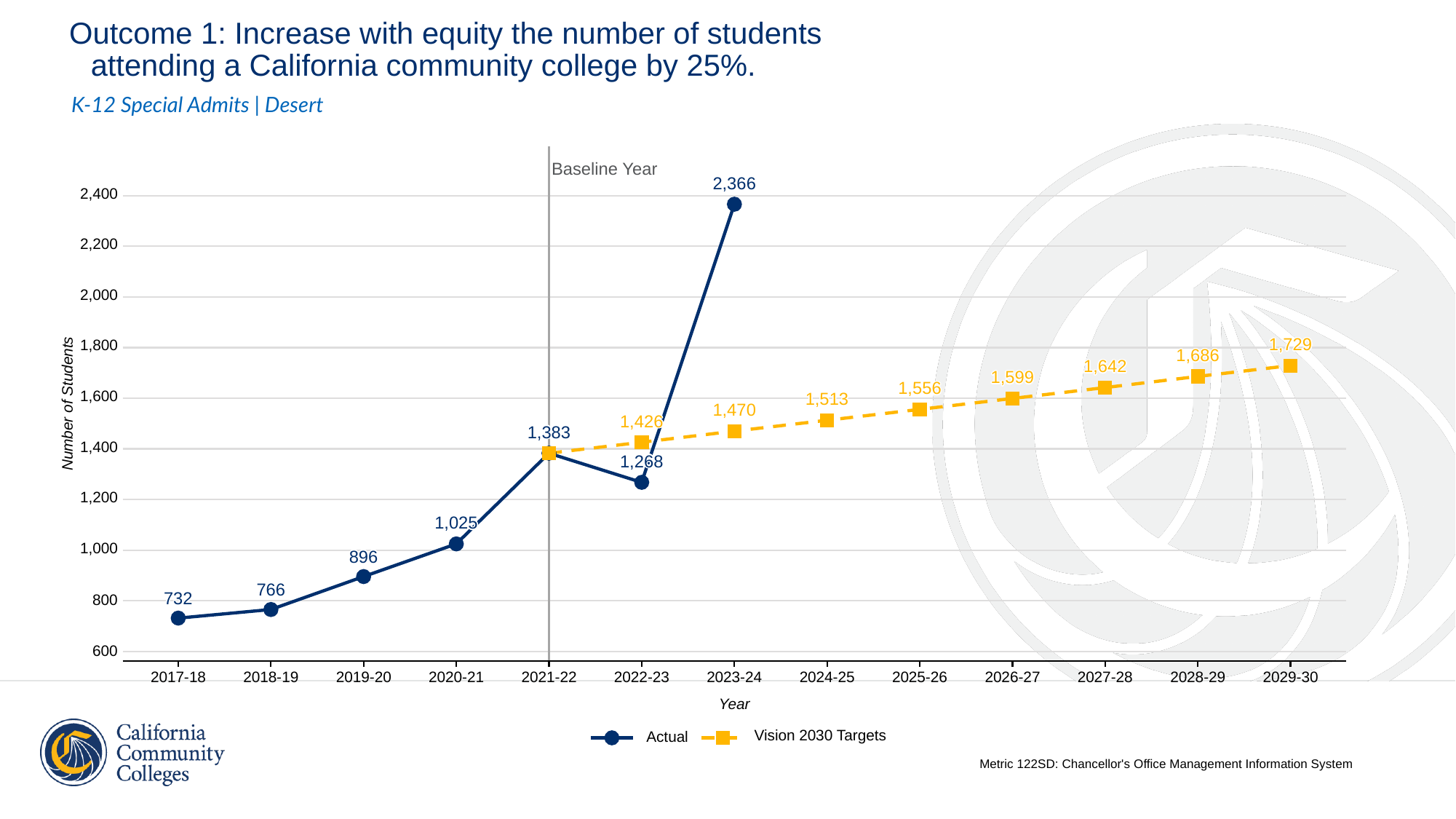

Outcome 1: Increase with equity the number of students
   attending a California community college by 25%.
K-12 Special Admits | Desert

Baseline Year
2,366
2,366
2,366
2,366
2,366
2,366
2,366
2,366
2,366
2,366
2,366
2,366
2,366
2,366
2,366
2,366
2,366
2,400

2,200

2,000

1,729
1,729
1,729
1,729
1,729
1,729
1,729
1,729
1,729
1,729
1,729
1,729
1,729
1,729
1,729
1,729
1,729
1,800

1,686
1,686
1,686
1,686
1,686
1,686
1,686
1,686
1,686
1,686
1,686
1,686
1,686
1,686
1,686
1,686
1,686

1,642
1,642
1,642
1,642
1,642
1,642
1,642
1,642
1,642
1,642
1,642
1,642
1,642
1,642
1,642
1,642
1,642

1,599
1,599
1,599
1,599
1,599
1,599
1,599
1,599
1,599
1,599
1,599
1,599
1,599
1,599
1,599
1,599
1,599

1,556
1,556
1,556
1,556
1,556
1,556
1,556
1,556
1,556
1,556
1,556
1,556
1,556
1,556
1,556
1,556
1,556
1,600

1,513
1,513
1,513
1,513
1,513
1,513
1,513
1,513
1,513
1,513
1,513
1,513
1,513
1,513
1,513
1,513
1,513
Number of Students

1,470
1,470
1,470
1,470
1,470
1,470
1,470
1,470
1,470
1,470
1,470
1,470
1,470
1,470
1,470
1,470
1,470

1,426
1,426
1,426
1,426
1,426
1,426
1,426
1,426
1,426
1,426
1,426
1,426
1,426
1,426
1,426
1,426
1,426

1,383
1,383
1,383
1,383
1,383
1,383
1,383
1,383
1,383
1,383
1,383
1,383
1,383
1,383
1,383
1,383
1,383

1,400

1,268
1,268
1,268
1,268
1,268
1,268
1,268
1,268
1,268
1,268
1,268
1,268
1,268
1,268
1,268
1,268
1,268

1,200

1,025
1,025
1,025
1,025
1,025
1,025
1,025
1,025
1,025
1,025
1,025
1,025
1,025
1,025
1,025
1,025
1,025

1,000

896
896
896
896
896
896
896
896
896
896
896
896
896
896
896
896
896

766
766
766
766
766
766
766
766
766
766
766
766
766
766
766
766
766
732
732
732
732
732
732
732
732
732
732
732
732
732
732
732
732
732
800

600

2017-18
2018-19
2019-20
2020-21
2021-22
2022-23
2023-24
2024-25
2025-26
2026-27
2027-28
2028-29
2029-30
Year
Vision 2030 Targets

Actual

Metric 122SD: Chancellor's Office Management Information System